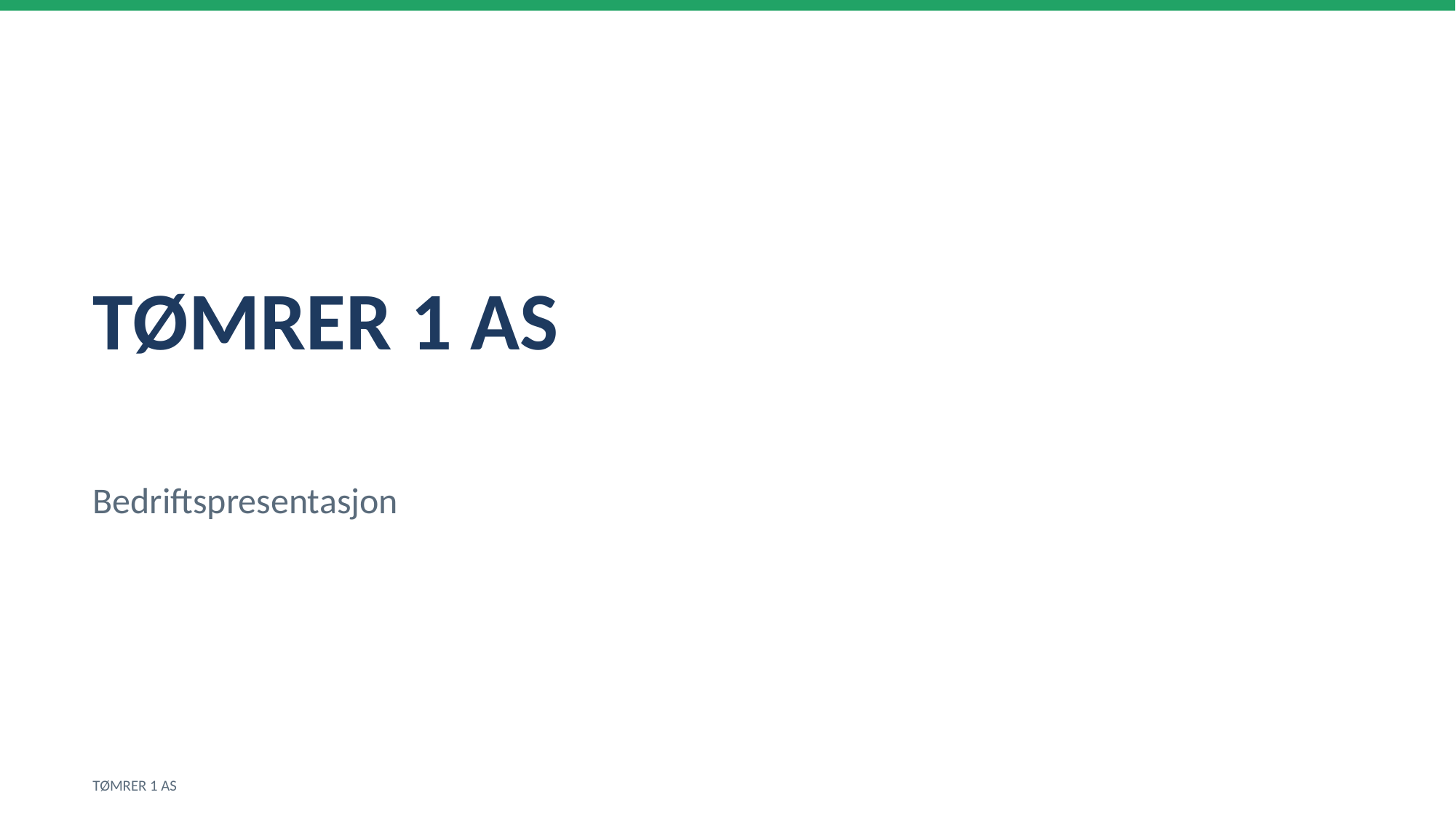

TØMRER 1 AS
Bedriftspresentasjon
TØMRER 1 AS